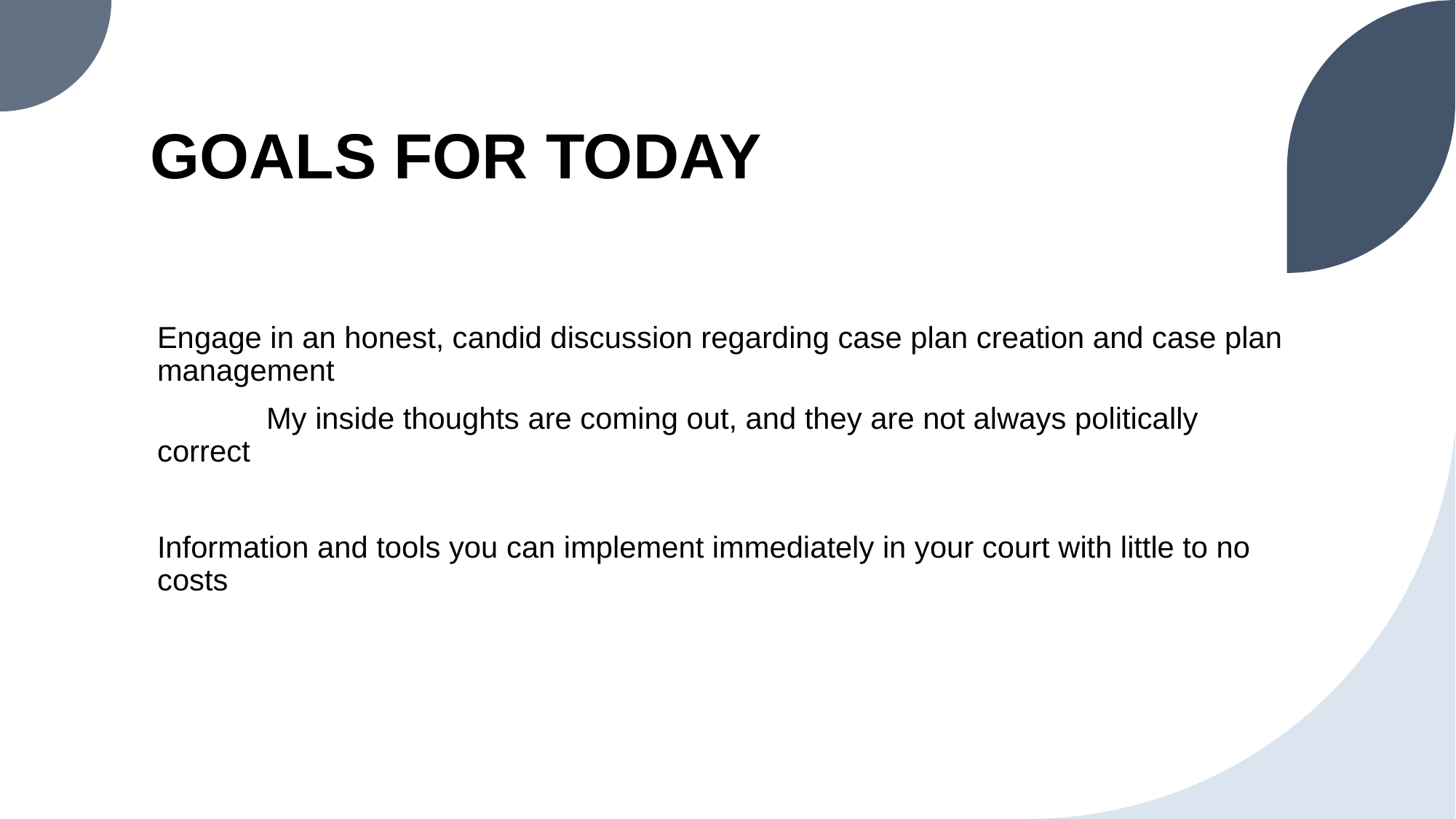

# GOALS FOR TODAY
Engage in an honest, candid discussion regarding case plan creation and case plan management
	My inside thoughts are coming out, and they are not always politically correct

Information and tools you can implement immediately in your court with little to no costs